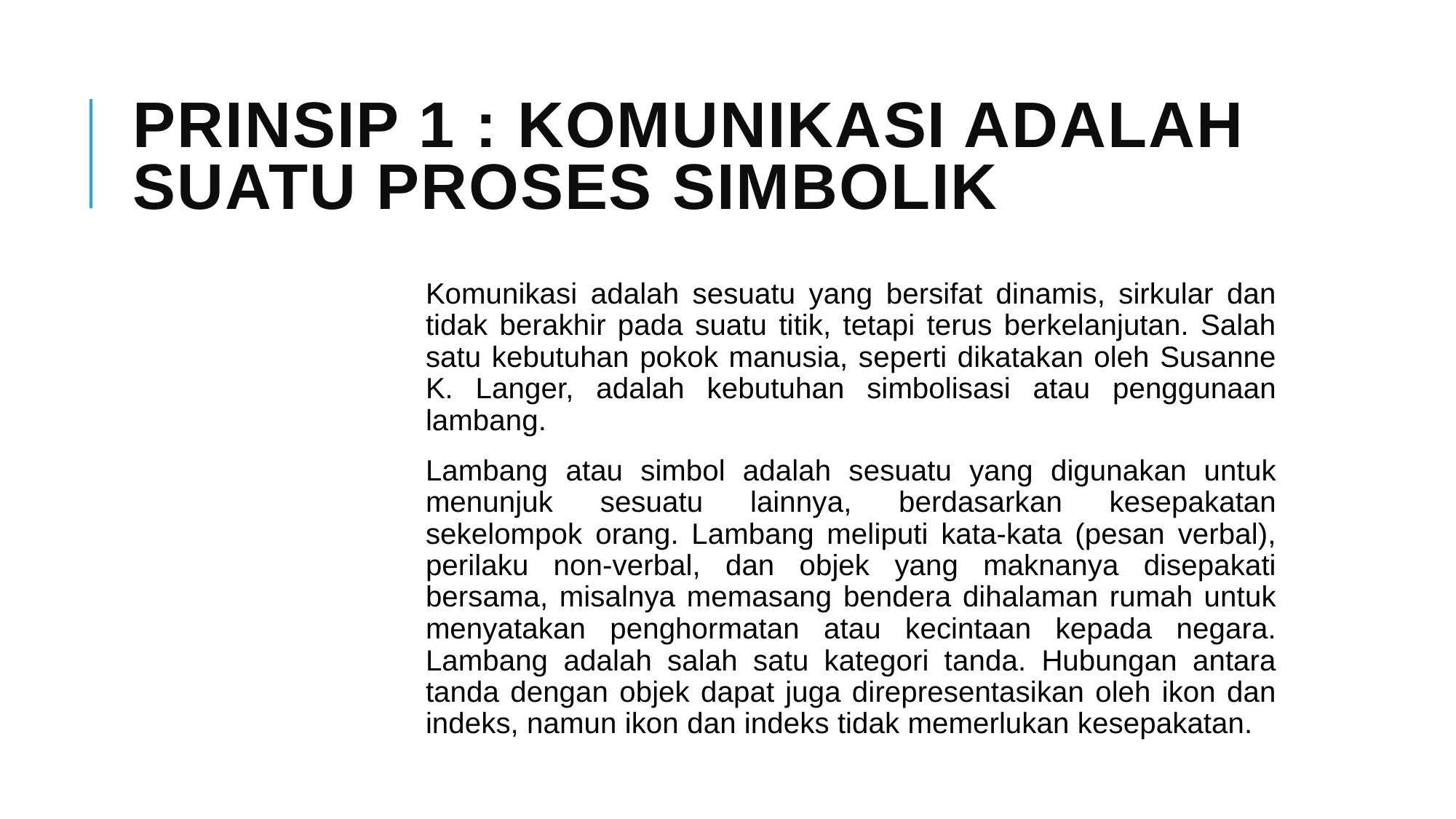

# Prinsip 1 : Komunikasi adalah suatu proses simbolik
Komunikasi adalah sesuatu yang bersifat dinamis, sirkular dan tidak berakhir pada suatu titik, tetapi terus berkelanjutan. Salah satu kebutuhan pokok manusia, seperti dikatakan oleh Susanne K. Langer, adalah kebutuhan simbolisasi atau penggunaan lambang.
Lambang atau simbol adalah sesuatu yang digunakan untuk menunjuk sesuatu lainnya, berdasarkan kesepakatan sekelompok orang. Lambang meliputi kata-kata (pesan verbal), perilaku non-verbal, dan objek yang maknanya disepakati bersama, misalnya memasang bendera dihalaman rumah untuk menyatakan penghormatan atau kecintaan kepada negara. Lambang adalah salah satu kategori tanda. Hubungan antara tanda dengan objek dapat juga direpresentasikan oleh ikon dan indeks, namun ikon dan indeks tidak memerlukan kesepakatan.